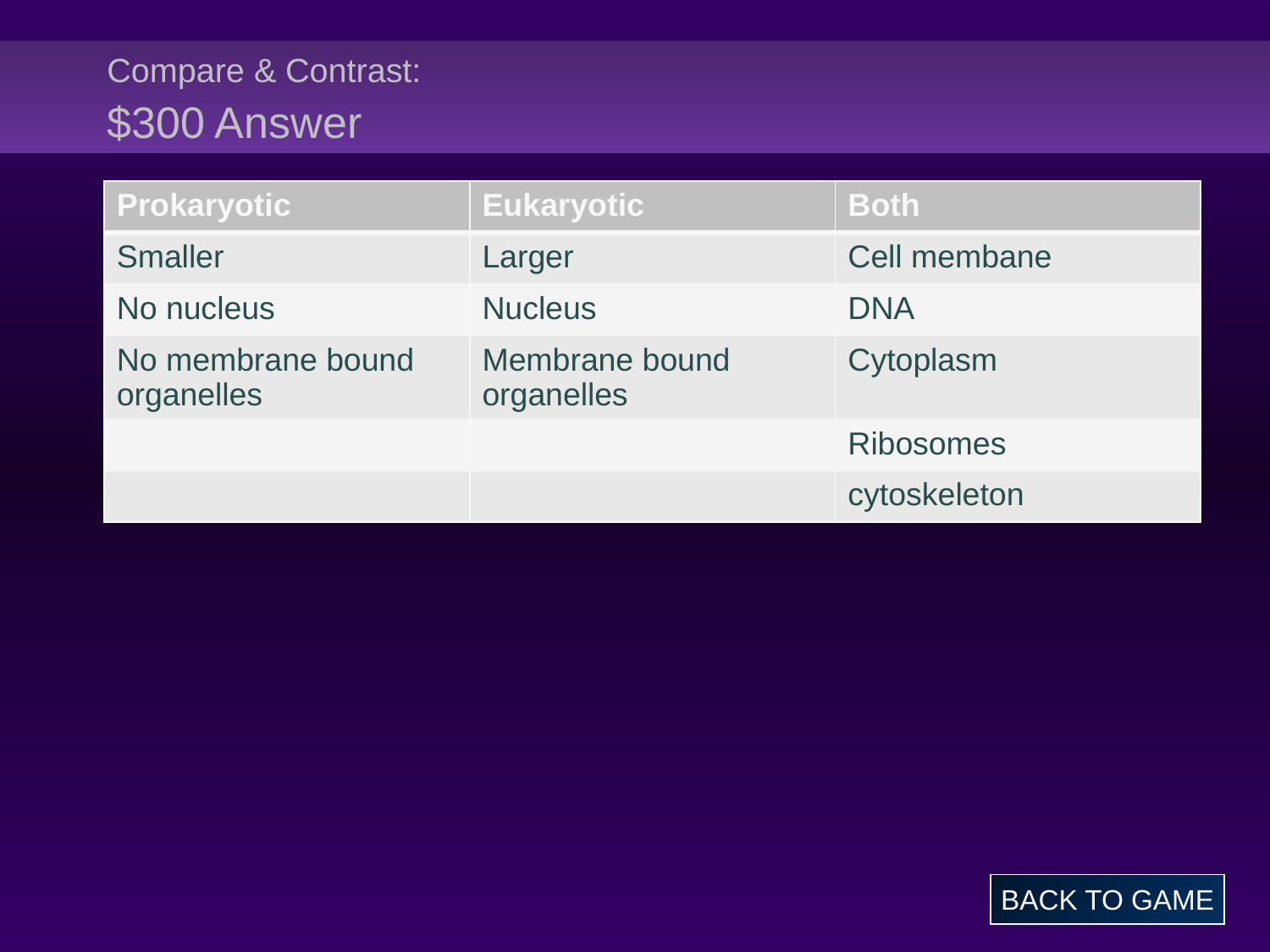

# Compare & Contrast: $300 Answer
| Prokaryotic | Eukaryotic | Both |
| --- | --- | --- |
| Smaller | Larger | Cell membane |
| No nucleus | Nucleus | DNA |
| No membrane bound organelles | Membrane bound organelles | Cytoplasm |
|  |  | Ribosomes |
|  |  | cytoskeleton |
BACK TO GAME